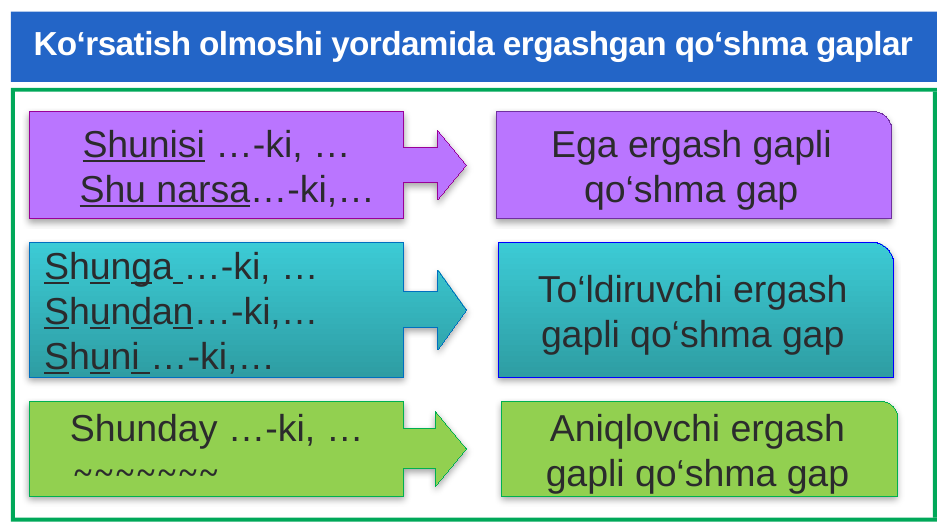

# Ko‘rsatish olmoshi yordamida ergashgan qo‘shma gaplar
Ega ergash gapli qo‘shma gap
Shunisi …-ki, …
  Shu narsa…-ki,…
Shunga …-ki, …
Shundan…-ki,…
Shuni …-ki,…
To‘ldiruvchi ergash gapli qo‘shma gap
Shunday …-ki, …
   ⁓⁓⁓⁓⁓⁓⁓
Aniqlovchi ergash gapli qo‘shma gap